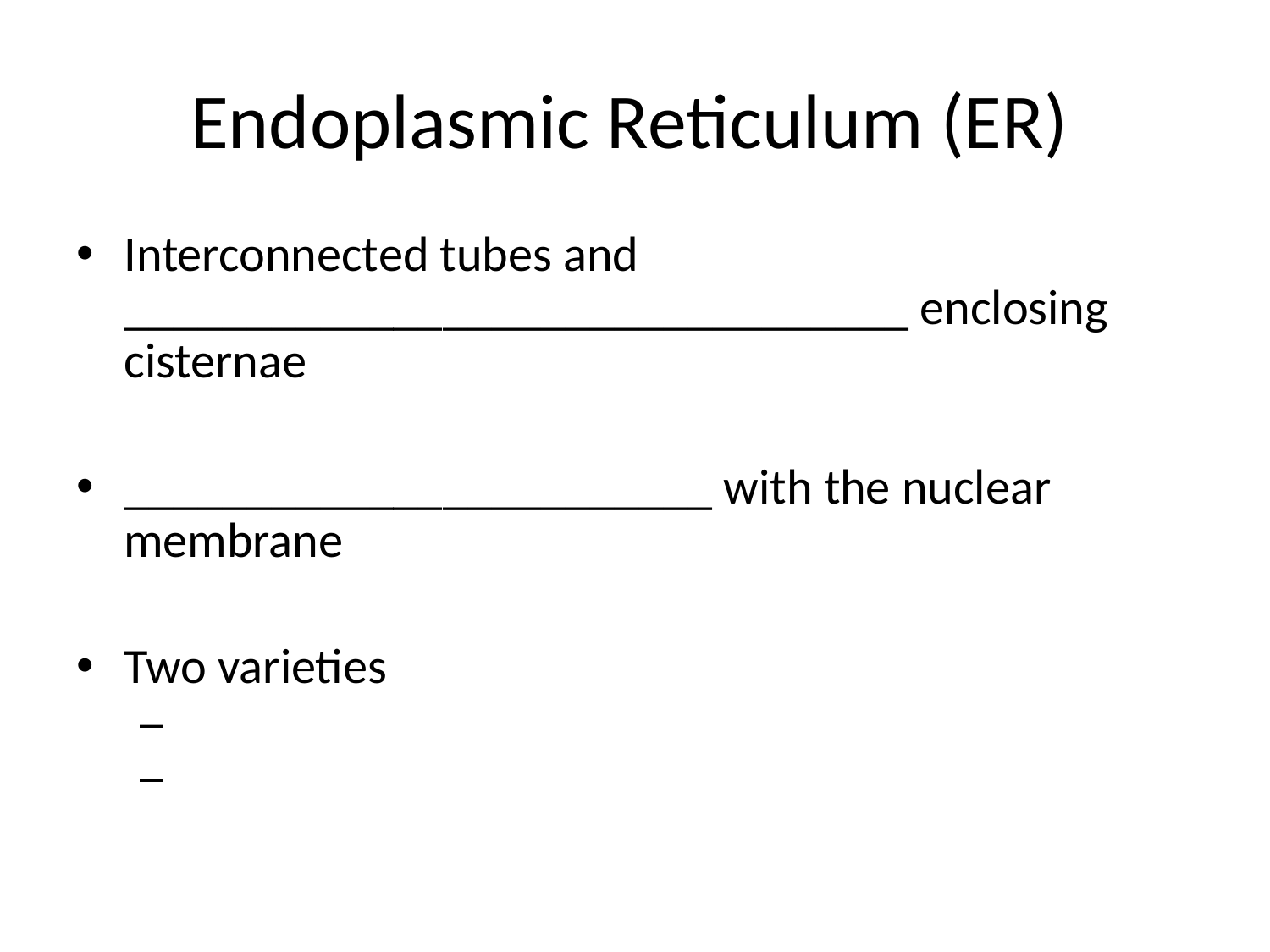

# Endoplasmic Reticulum (ER)
Interconnected tubes and ________________________________ enclosing cisternae

________________________ with the nuclear membrane

Two varieties